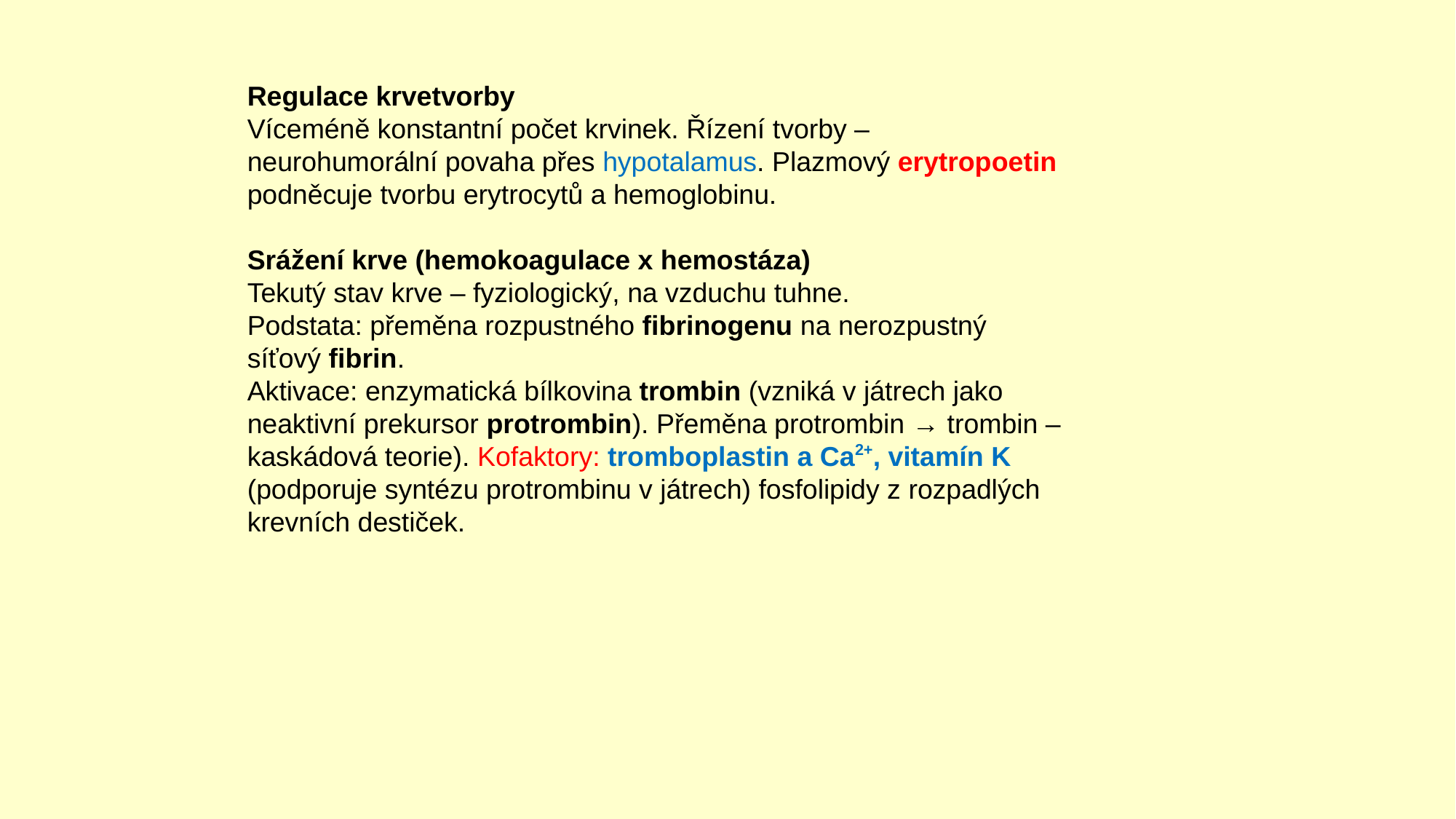

Regulace krvetvorby
Víceméně konstantní počet krvinek. Řízení tvorby – neurohumorální povaha přes hypotalamus. Plazmový erytropoetin podněcuje tvorbu erytrocytů a hemoglobinu.

Srážení krve (hemokoagulace x hemostáza)
Tekutý stav krve – fyziologický, na vzduchu tuhne.
Podstata: přeměna rozpustného fibrinogenu na nerozpustný síťový fibrin.
Aktivace: enzymatická bílkovina trombin (vzniká v játrech jako neaktivní prekursor protrombin). Přeměna protrombin → trombin – kaskádová teorie). Kofaktory: tromboplastin a Ca2+, vitamín K (podporuje syntézu protrombinu v játrech) fosfolipidy z rozpadlých krevních destiček.